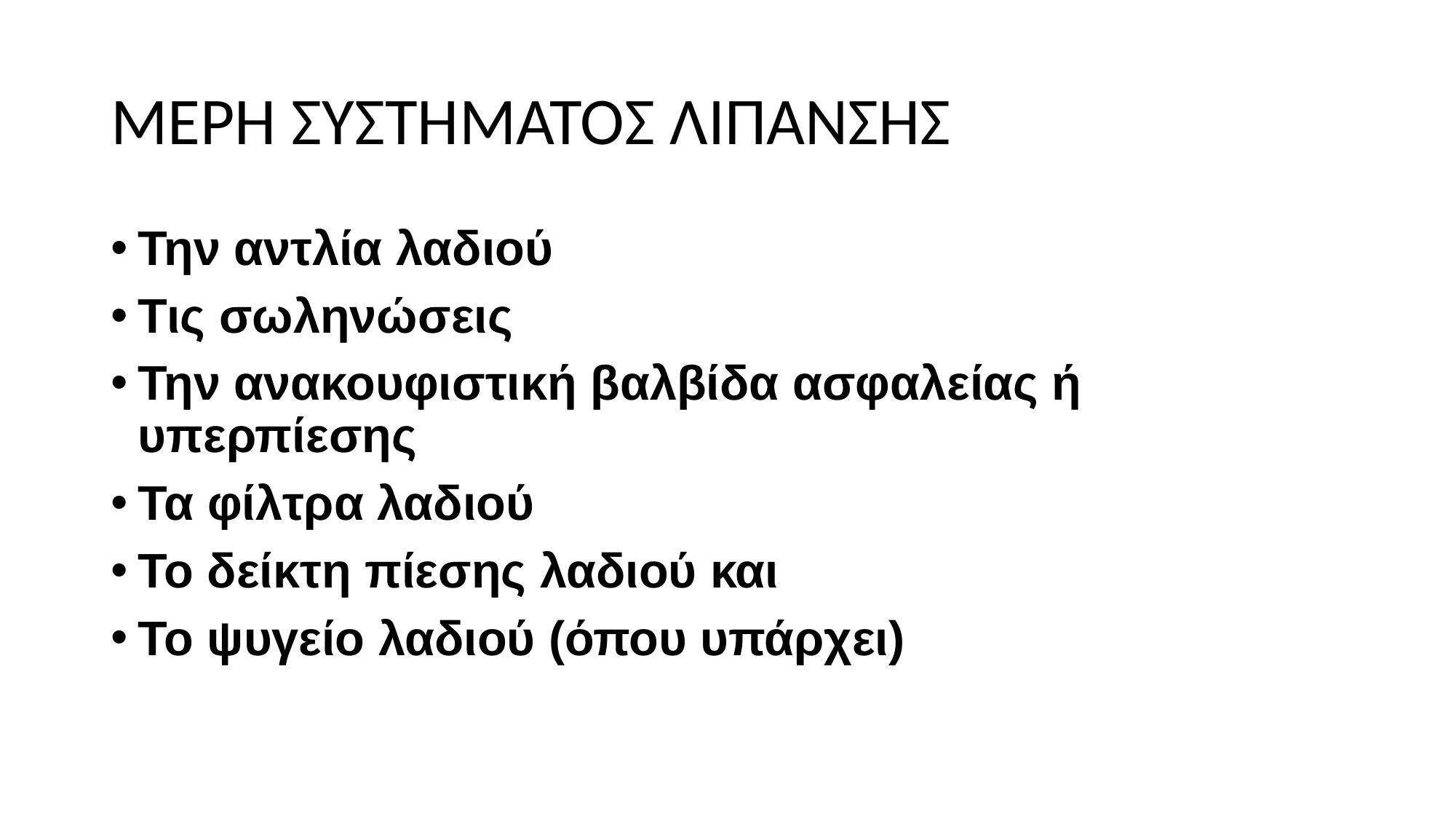

# ΜΕΡΗ ΣΥΣΤΗΜΑΤΟΣ ΛΙΠΑΝΣΗΣ
Την αντλία λαδιού
Τις σωληνώσεις
Την ανακουφιστική βαλβίδα ασφαλείας ή υπερπίεσης
Τα φίλτρα λαδιού
Το δείκτη πίεσης λαδιού και
Το ψυγείο λαδιού (όπου υπάρχει)